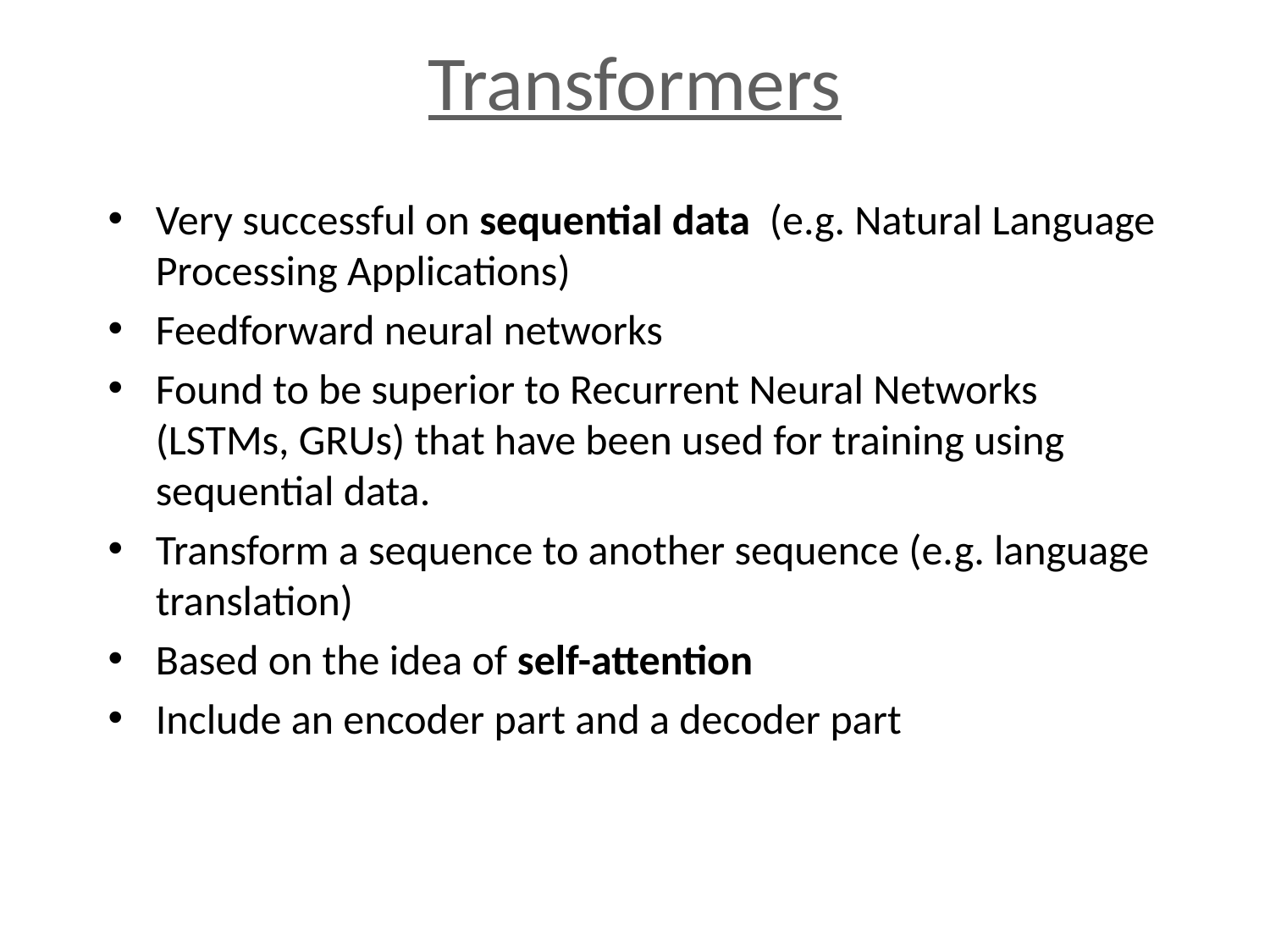

# Transformers

Very successful on sequential data  (e.g. Natural Language Processing Applications)
Feedforward neural networks
Found to be superior to Recurrent Neural Networks (LSTMs, GRUs) that have been used for training using sequential data.
Transform a sequence to another sequence (e.g. language translation)
Based on the idea of self-attention
Include an encoder part and a decoder part